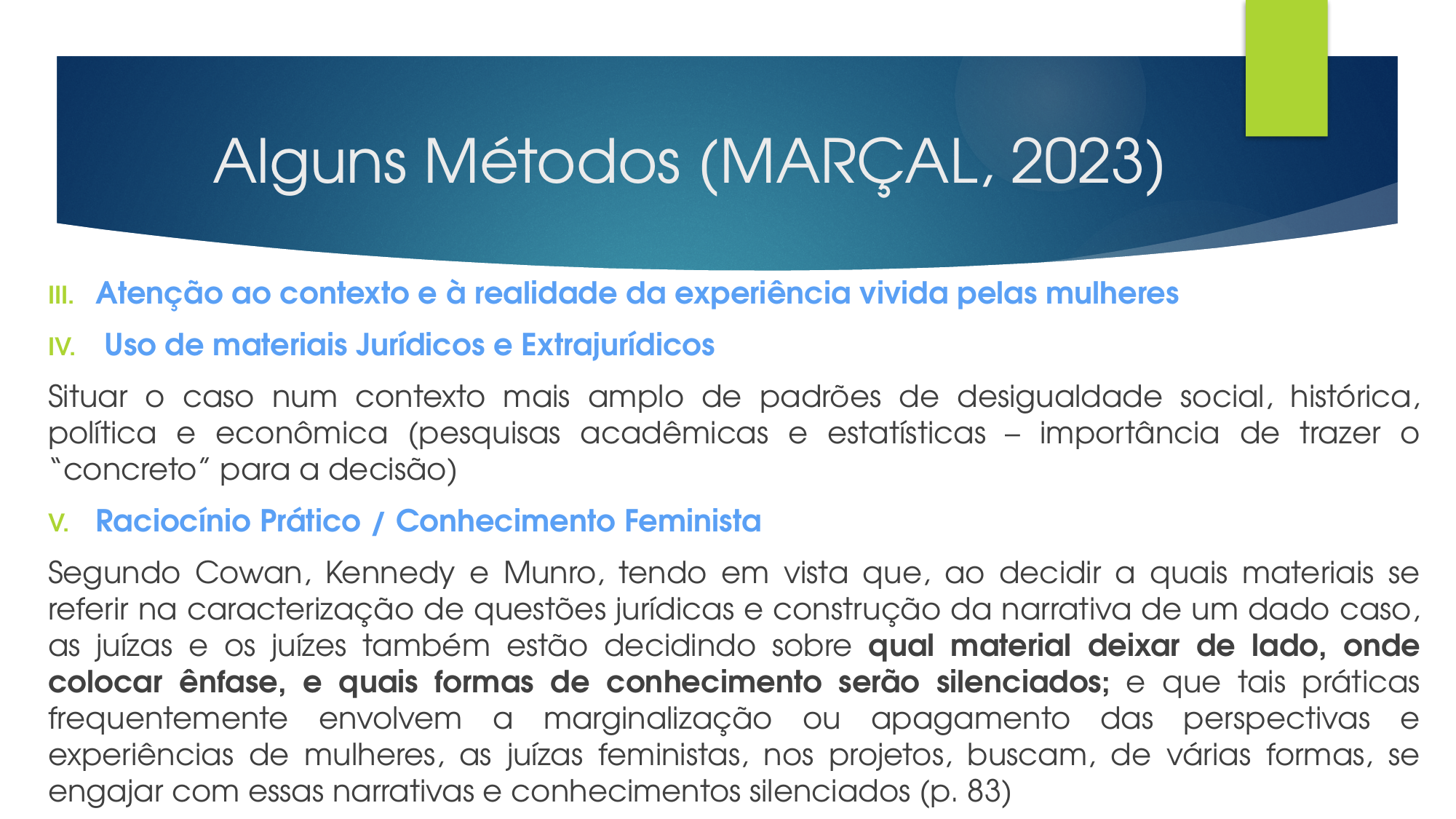

# Alguns Métodos (MARÇAL, 2023)
Atenção ao contexto e à realidade da experiência vivida pelas mulheres
 Uso de materiais Jurídicos e Extrajurídicos
Situar o caso num contexto mais amplo de padrões de desigualdade social, histórica, política e econômica (pesquisas acadêmicas e estatísticas – importância de trazer o “concreto” para a decisão)
Raciocínio Prático / Conhecimento Feminista
Segundo Cowan, Kennedy e Munro, tendo em vista que, ao decidir a quais materiais se referir na caracterização de questões jurídicas e construção da narrativa de um dado caso, as juízas e os juízes também estão decidindo sobre qual material deixar de lado, onde colocar ênfase, e quais formas de conhecimento serão silenciados; e que tais práticas frequentemente envolvem a marginalização ou apagamento das perspectivas e experiências de mulheres, as juízas feministas, nos projetos, buscam, de várias formas, se engajar com essas narrativas e conhecimentos silenciados (p. 83)